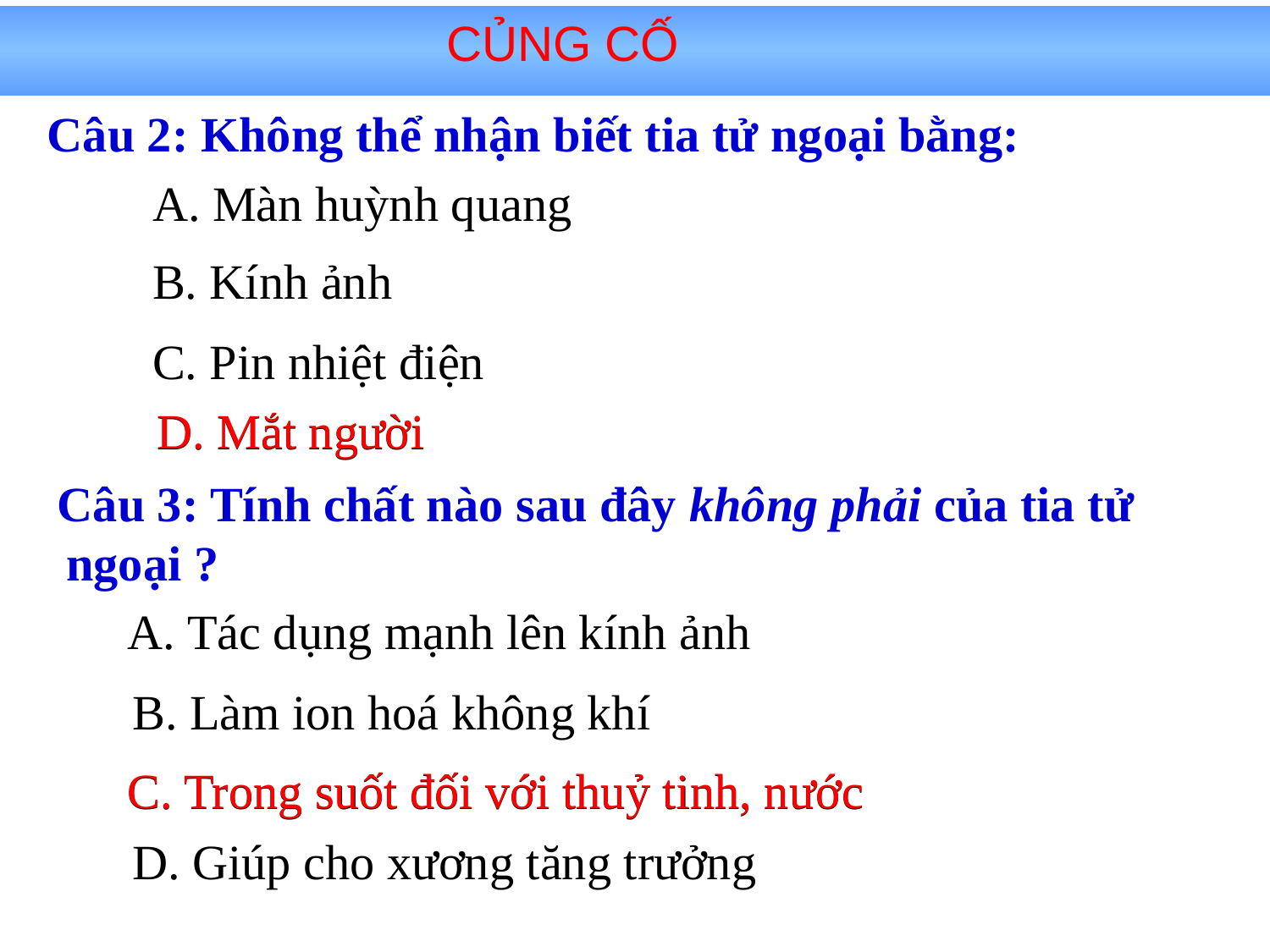

CỦNG CỐ
Câu 2: Không thể nhận biết tia tử ngoại bằng:
 Màn huỳnh quang
B. Kính ảnh
C. Pin nhiệt điện
D. Mắt người
D. Mắt người
Câu 3: Tính chất nào sau đây không phải của tia tử ngoại ?
 Tác dụng mạnh lên kính ảnh
B. Làm ion hoá không khí
C. Trong suốt đối với thuỷ tinh, nước
C. Trong suốt đối với thuỷ tinh, nước
D. Giúp cho xương tăng trưởng